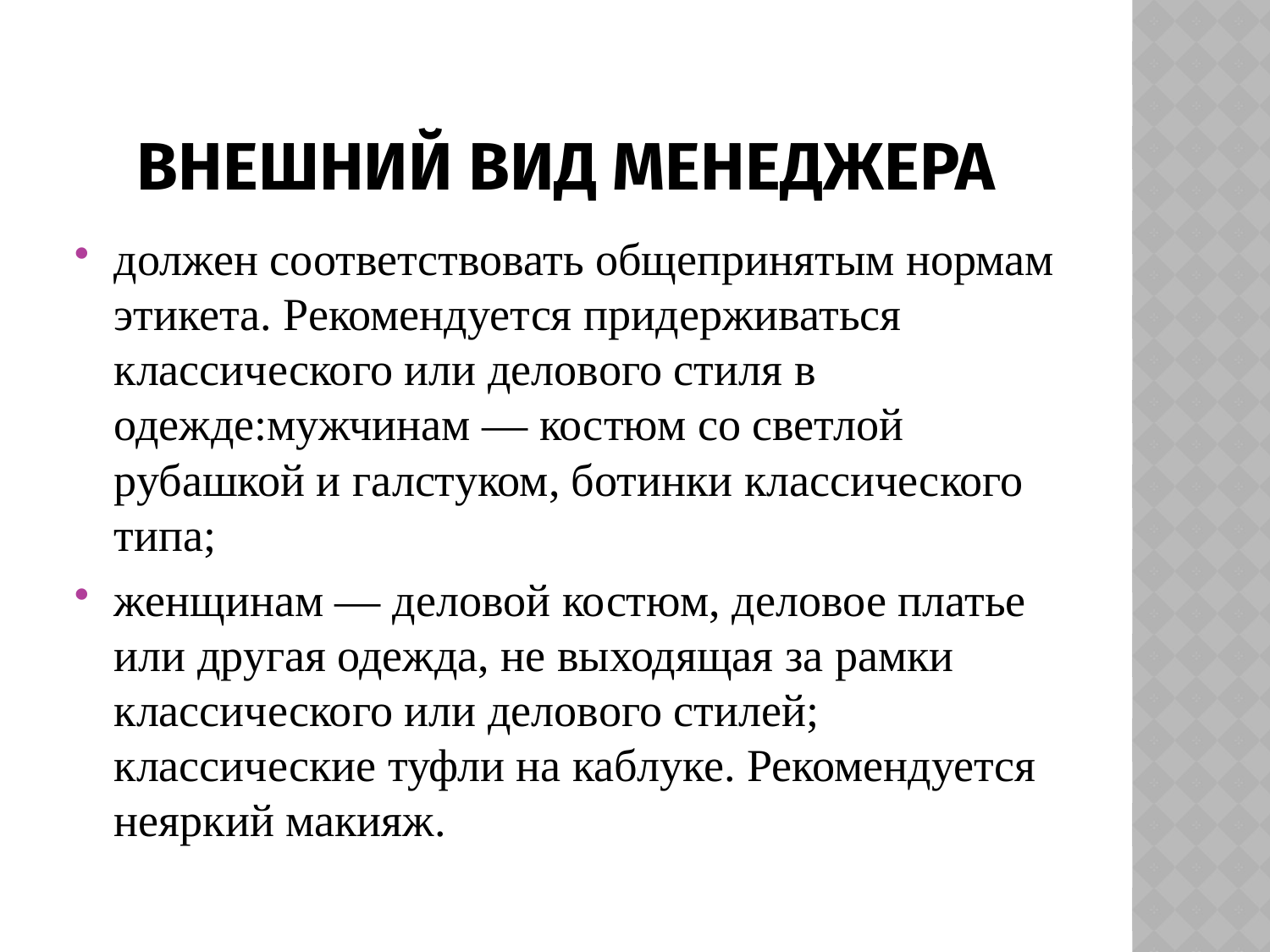

# Внешний вид менеджера
должен соответствовать общепринятым нормам этикета. Рекомендуется придерживаться классического или делового стиля в одежде:мужчинам — костюм со светлой рубашкой и галстуком, ботинки классического типа;
женщинам — деловой костюм, деловое платье или другая одежда, не выходящая за рамки классического или делового стилей; классические туфли на каблуке. Рекомендуется неяркий макияж.